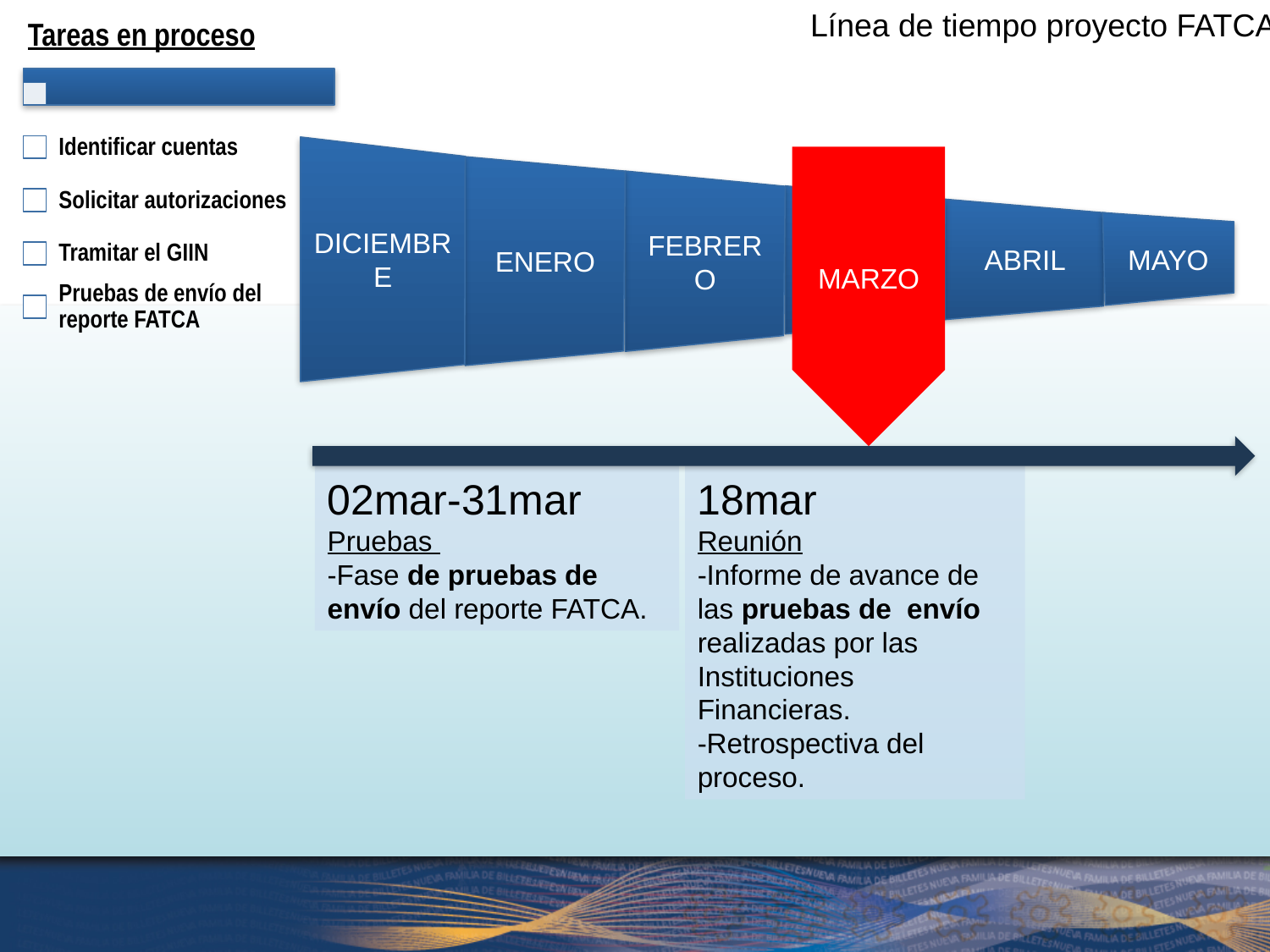

Línea de tiempo proyecto FATCA
Tareas en proceso
Identificar cuentas
Solicitar autorizaciones
Tramitar el GIIN
Pruebas de envío del reporte FATCA
DICIEMBRE
ENERO
FEBRERO
MARZO
ABRIL
MAYO
MARZO

02mar-31mar
Pruebas
-Fase de pruebas de envío del reporte FATCA.
18mar
Reunión
-Informe de avance de las pruebas de  envío realizadas por las Instituciones Financieras.
-Retrospectiva del proceso.